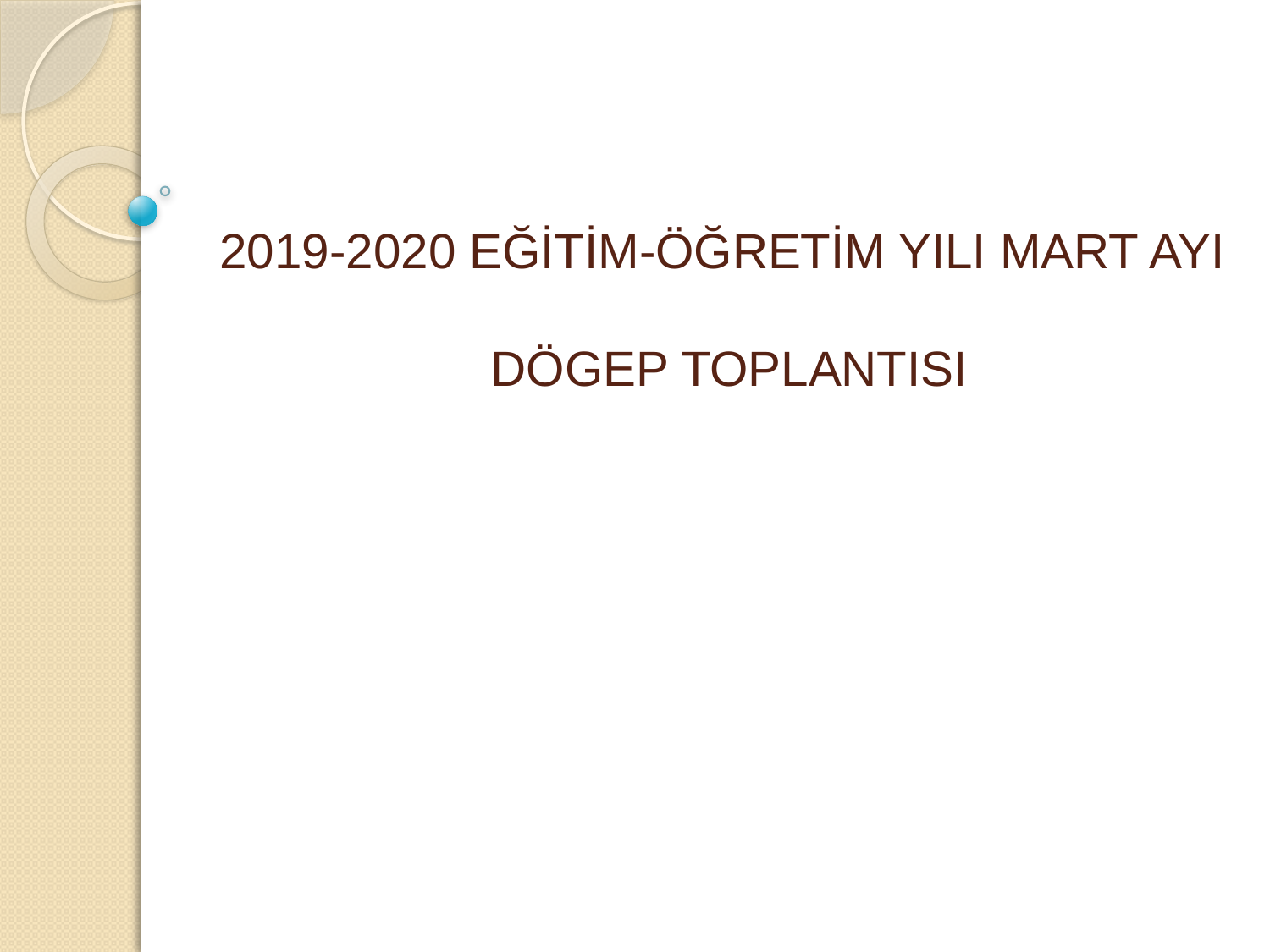

# 2019-2020 EĞİTİM-ÖĞRETİM YILI MART AYI DÖGEP TOPLANTISI